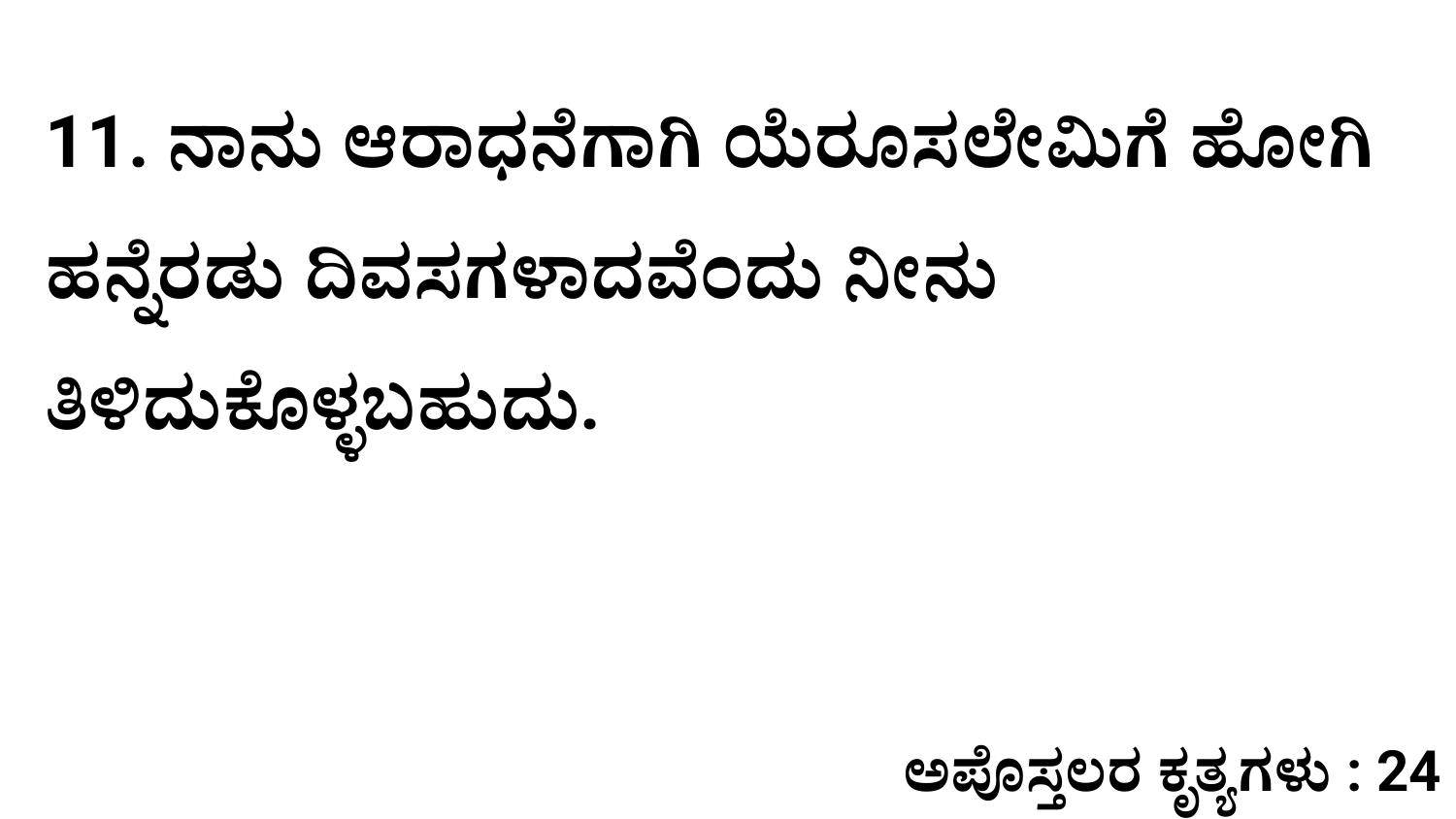

11. ನಾನು ಆರಾಧನೆಗಾಗಿ ಯೆರೂಸಲೇಮಿಗೆ ಹೋಗಿ ಹನ್ನೆರಡು ದಿವಸಗಳಾದವೆಂದು ನೀನು ತಿಳಿದುಕೊಳ್ಳಬಹುದು.
ಅಪೊಸ್ತಲರ ಕೃತ್ಯಗಳು : 24